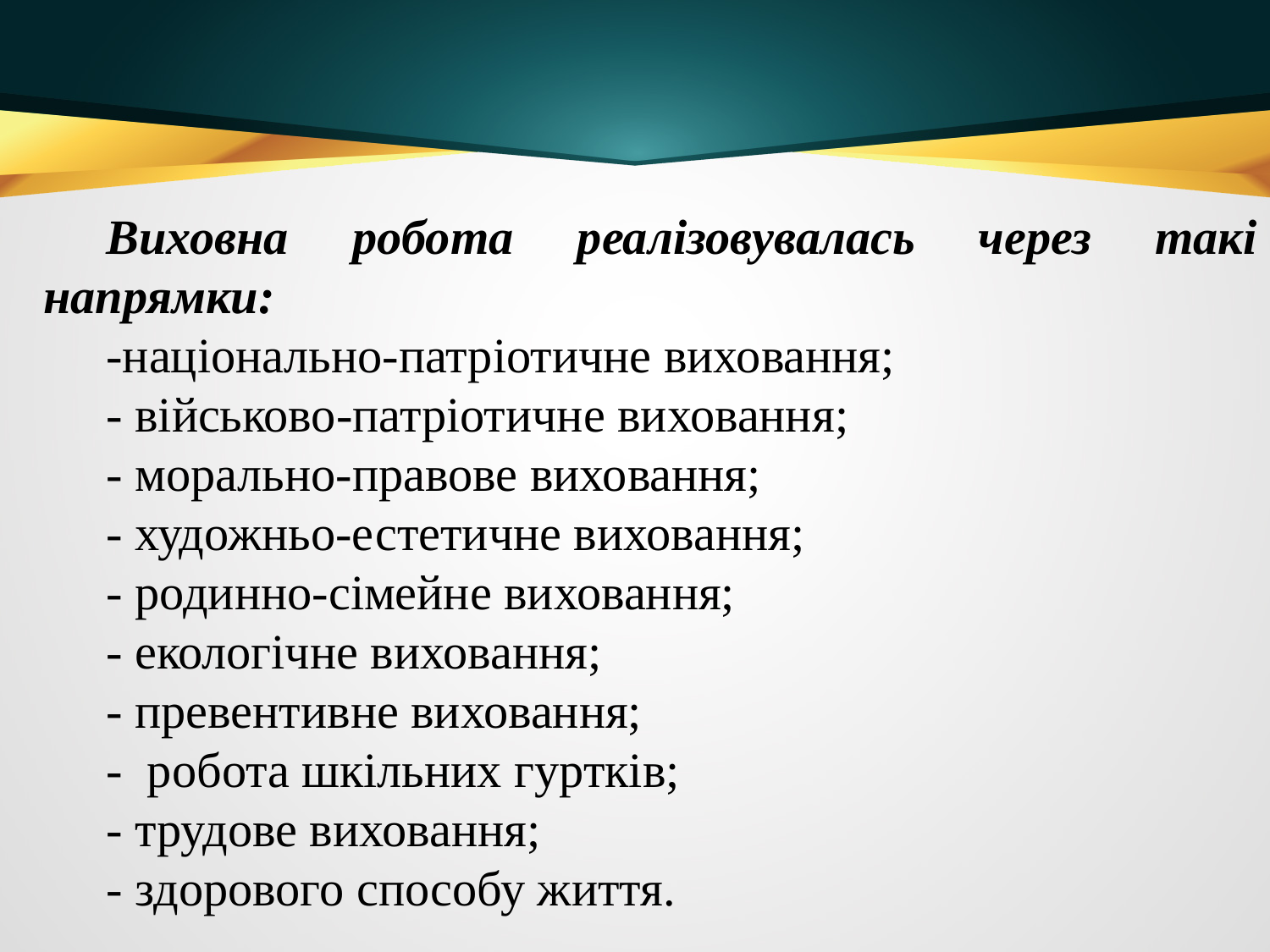

Виховна робота реалізовувалась через такі напрямки:
-національно-патріотичне виховання;
- військово-патріотичне виховання;
- морально-правове виховання;
- художньо-естетичне виховання;
- родинно-сімейне виховання;
- екологічне виховання;
- превентивне виховання;
-  робота шкільних гуртків;
- трудове виховання;
- здорового способу життя.